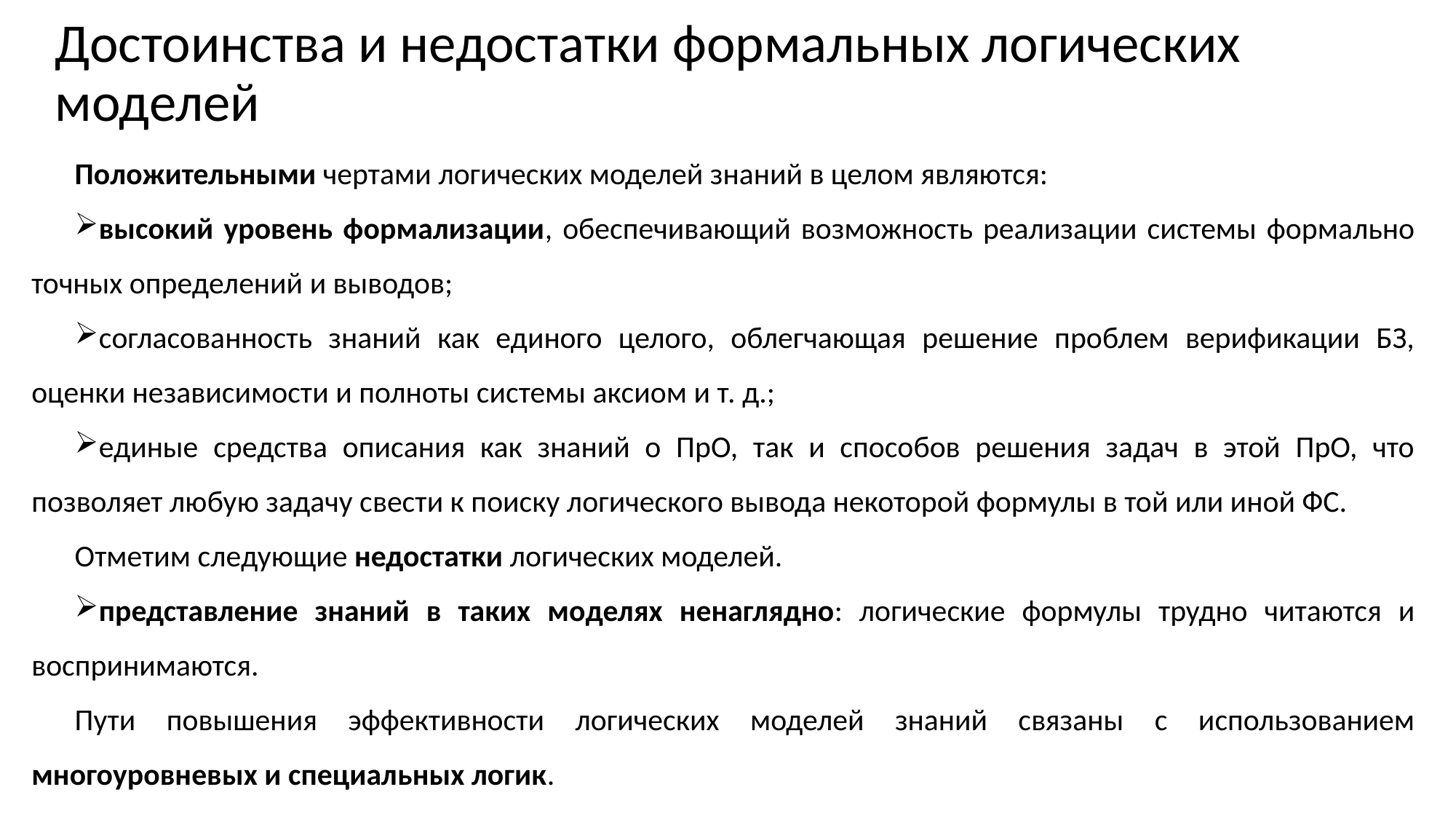

# Достоинства и недостатки формальных логических моделей
Положительными чертами логических моделей знаний в целом являются:
высокий уровень формализации, обеспечивающий возможность реализации системы формально точных определений и выводов;
согласованность знаний как единого целого, облегчающая решение проблем верификации БЗ, оценки независимости и полноты системы аксиом и т. д.;
единые средства описания как знаний о ПрО, так и способов решения задач в этой ПрО, что позволяет любую задачу свести к поиску логического вывода некоторой формулы в той или иной ФС.
Отметим следующие недостатки логических моделей.
представление знаний в таких моделях ненаглядно: логические формулы трудно читаются и воспринимаются.
Пути повышения эффективности логических моделей знаний связаны с использованием многоуровневых и специальных логик.